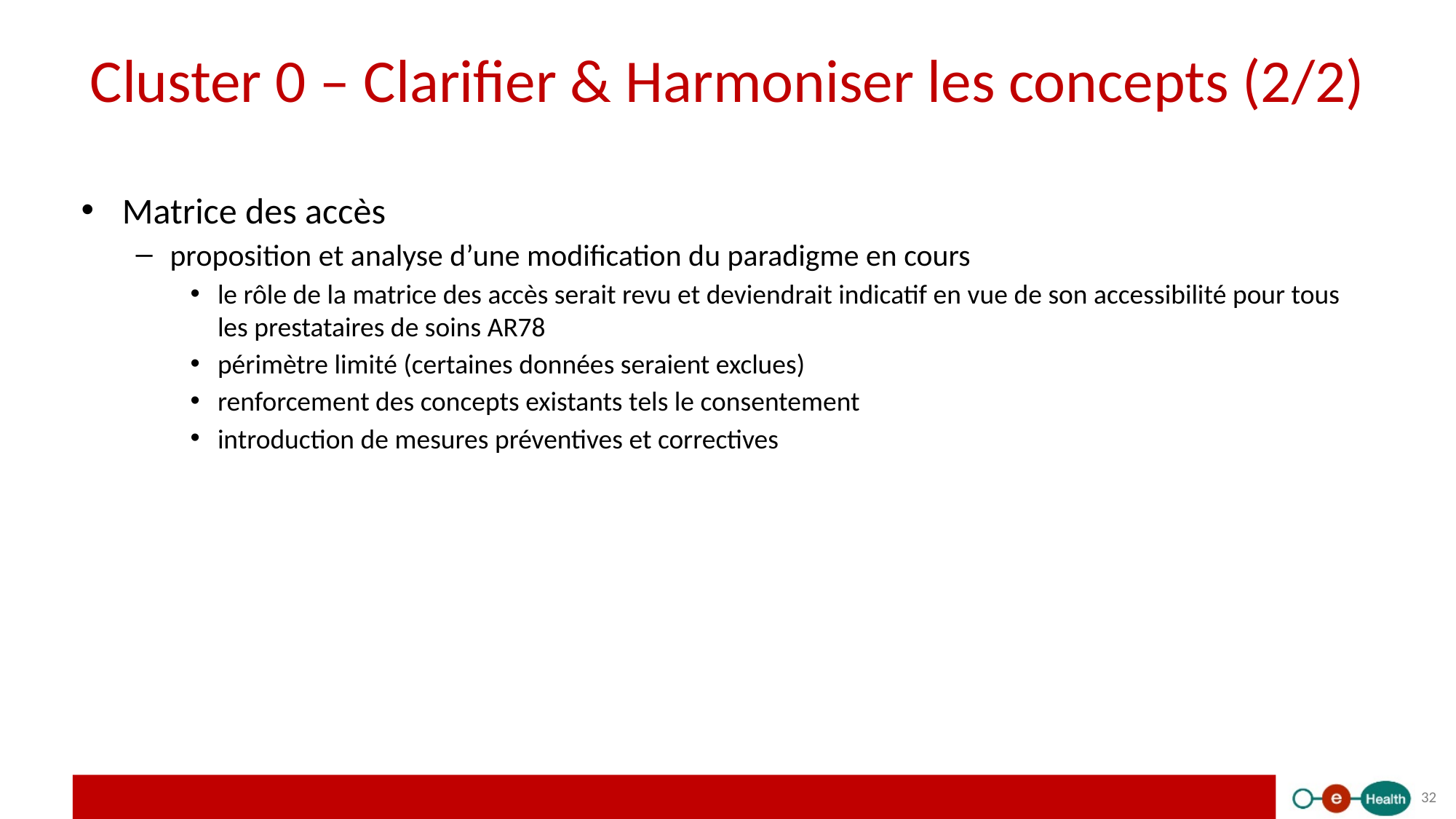

# Cluster 0 – Clarifier & Harmoniser les concepts (2/2)

Matrice des accès
proposition et analyse d’une modification du paradigme en cours
le rôle de la matrice des accès serait revu et deviendrait indicatif en vue de son accessibilité pour tous les prestataires de soins AR78
périmètre limité (certaines données seraient exclues)
renforcement des concepts existants tels le consentement
introduction de mesures préventives et correctives

32